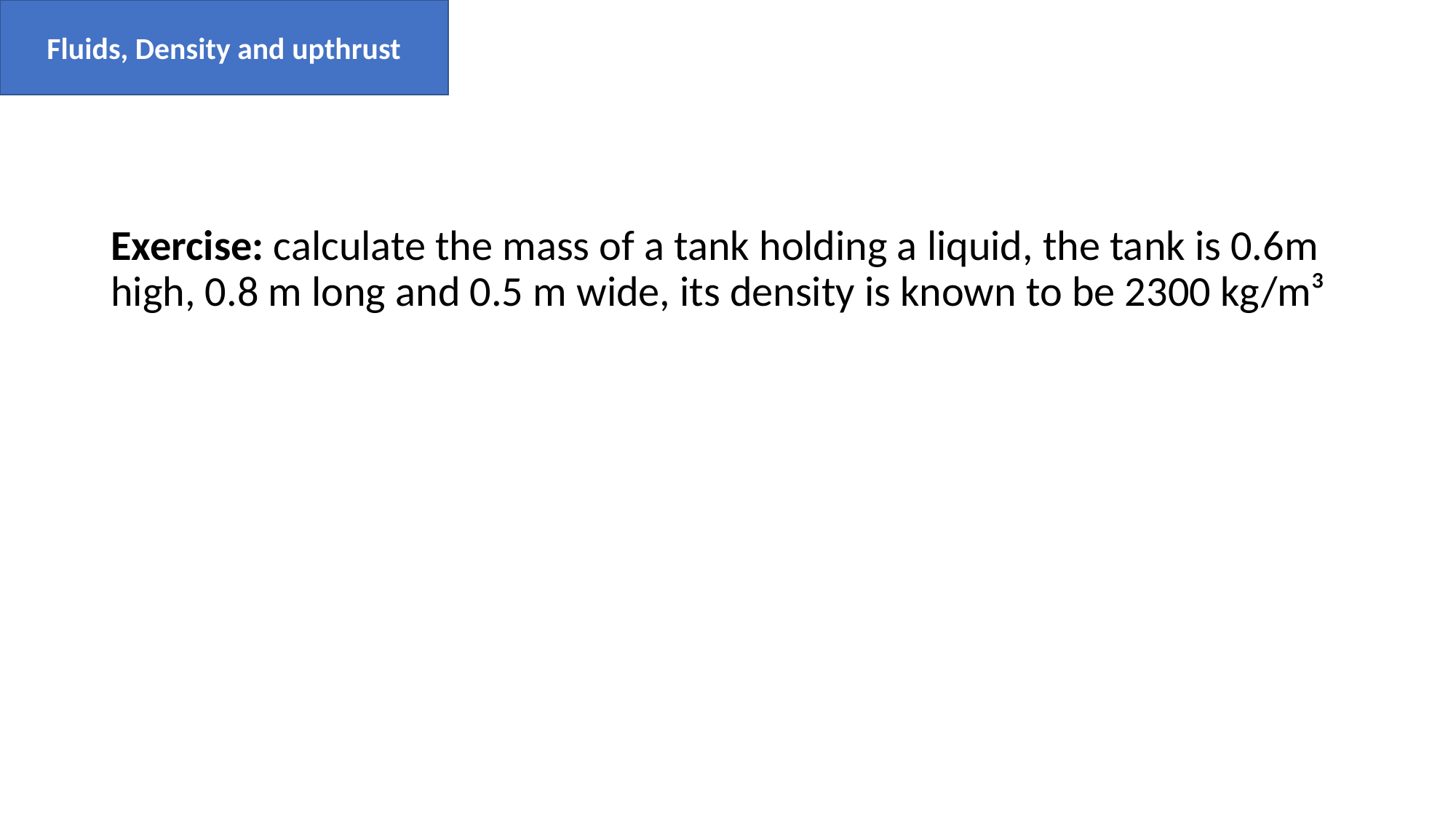

Fluids, Density and upthrust
#
Exercise: calculate the mass of a tank holding a liquid, the tank is 0.6m high, 0.8 m long and 0.5 m wide, its density is known to be 2300 kg/m³